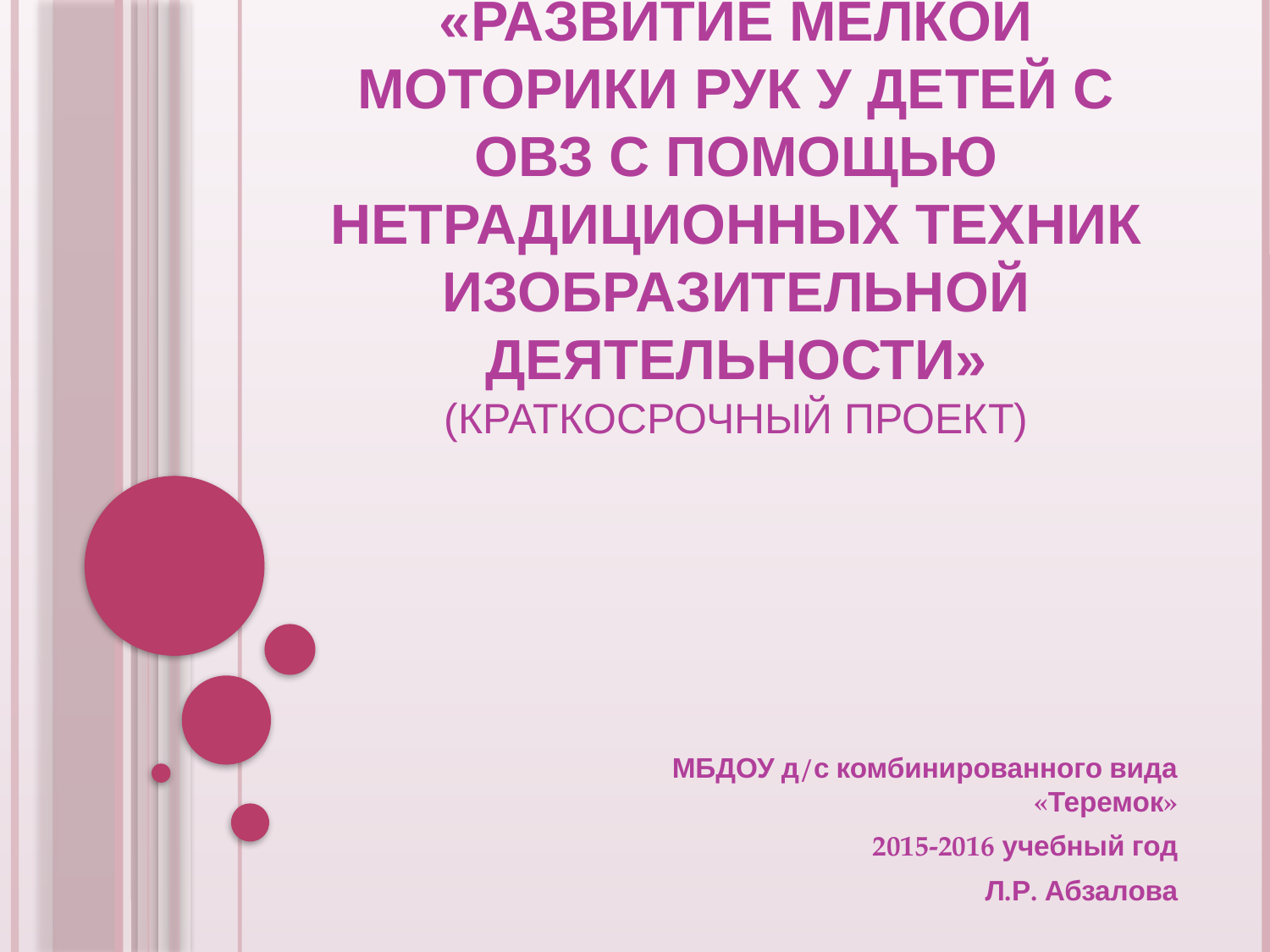

# «Развитие мелкой моторики рук у детей с ОВЗ с помощью нетрадиционных техник изобразительной деятельности» (краткосрочный проект)
МБДОУ д/с комбинированного вида «Теремок»
2015-2016 учебный год
Л.Р. Абзалова